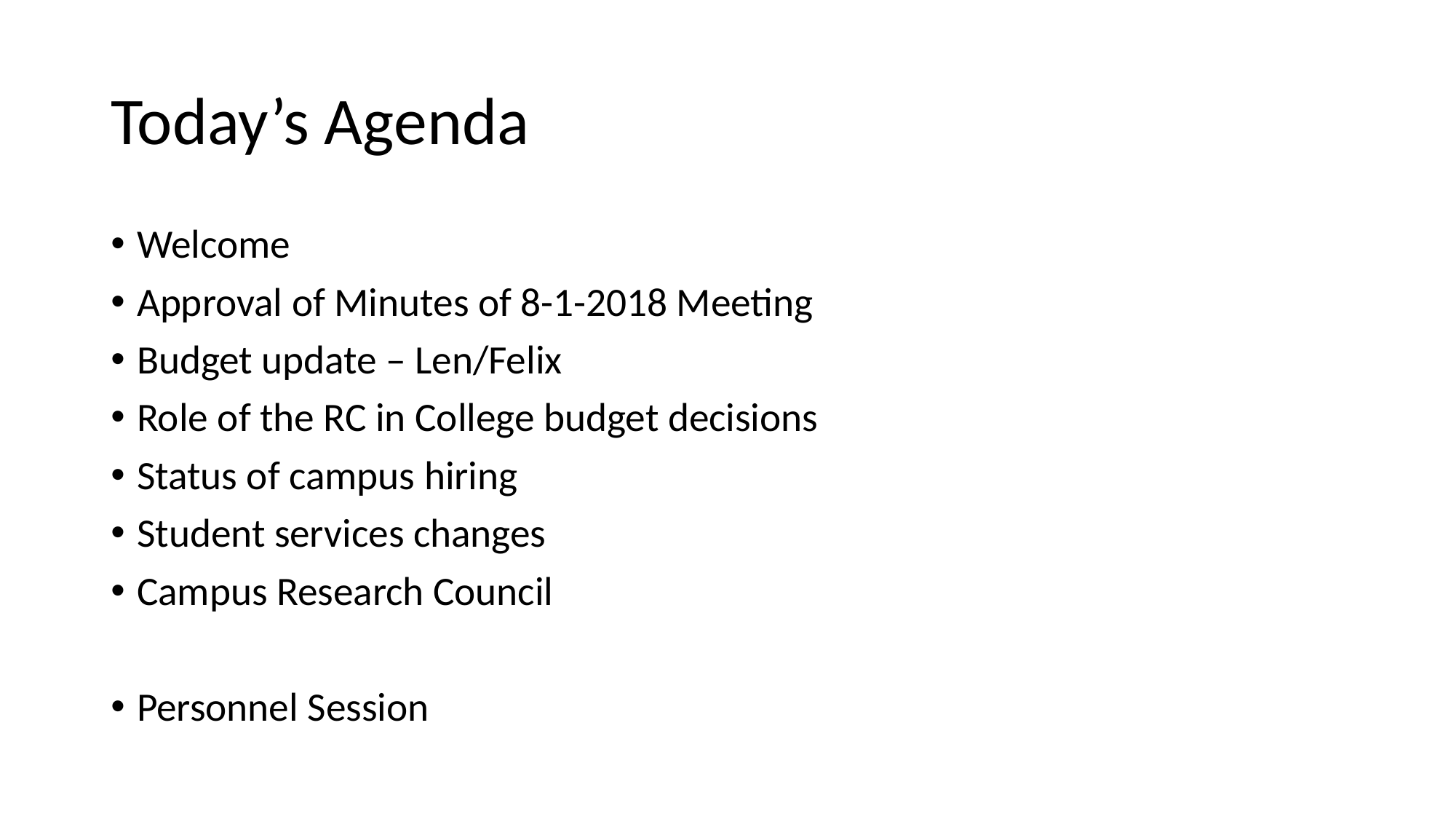

# Today’s Agenda
Welcome
Approval of Minutes of 8-1-2018 Meeting
Budget update – Len/Felix
Role of the RC in College budget decisions
Status of campus hiring
Student services changes
Campus Research Council

Personnel Session